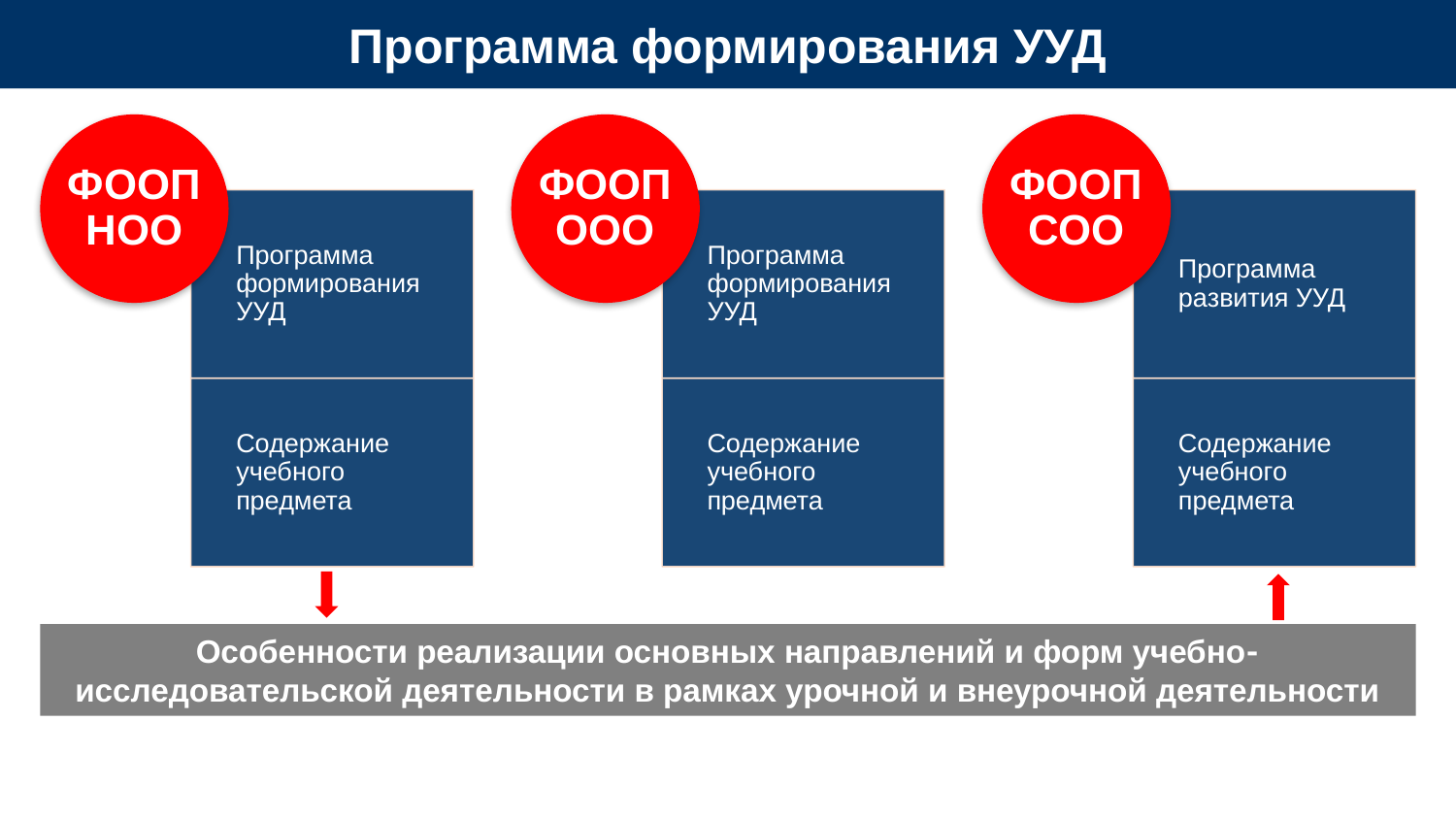

# Программа формирования УУД
Программа формирования УУД
Содержание учебного предмета
ФООП НОО
Программа формирования УУД
Содержание учебного предмета
ФООП ООО
Программа развития УУД
Содержание учебного предмета
ФООП СОО

Особенности реализации основных направлений и форм учебно-исследовательской деятельности в рамках урочной и внеурочной деятельности